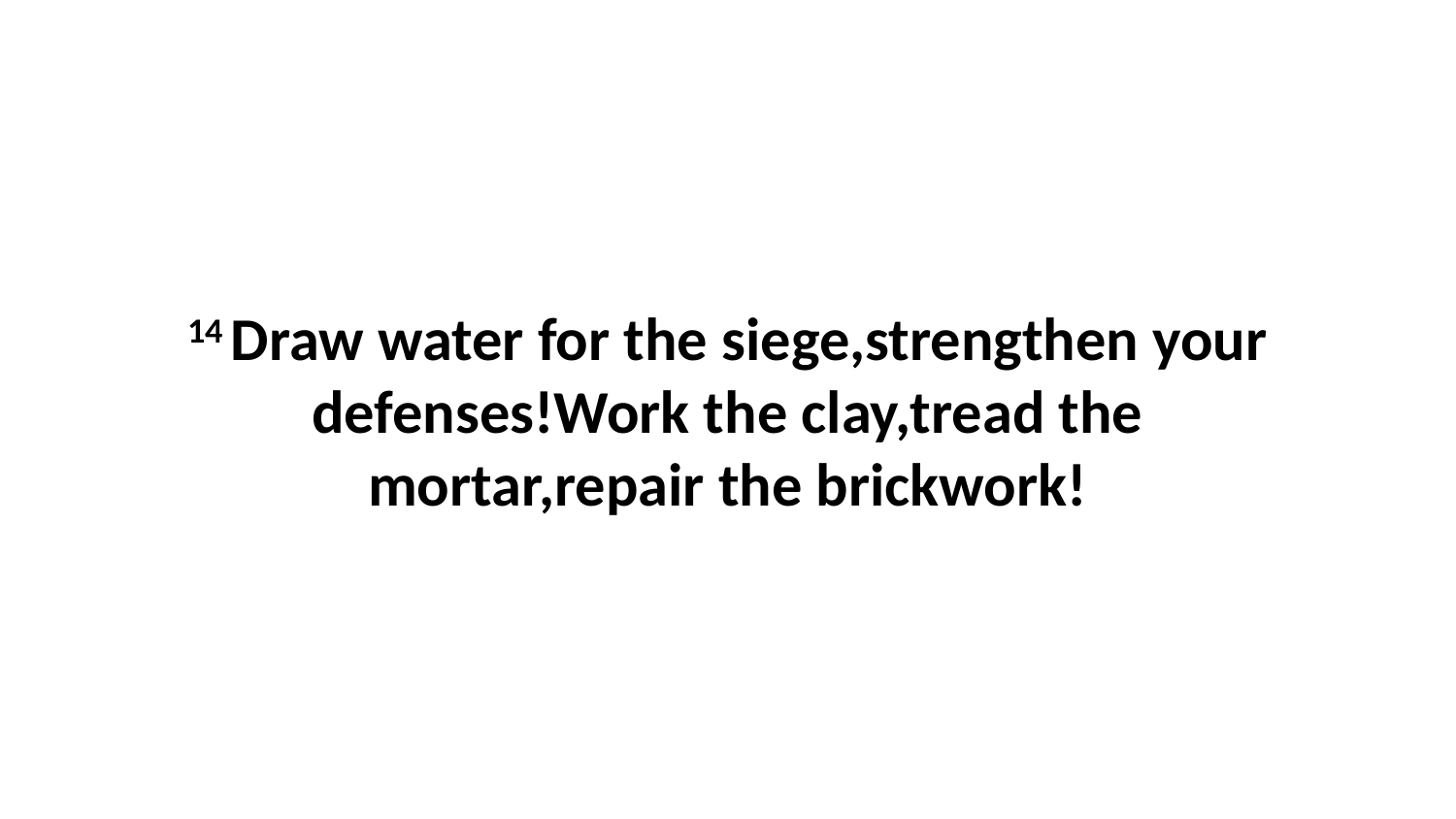

14 Draw water for the siege,strengthen your defenses!Work the clay,tread the mortar,repair the brickwork!